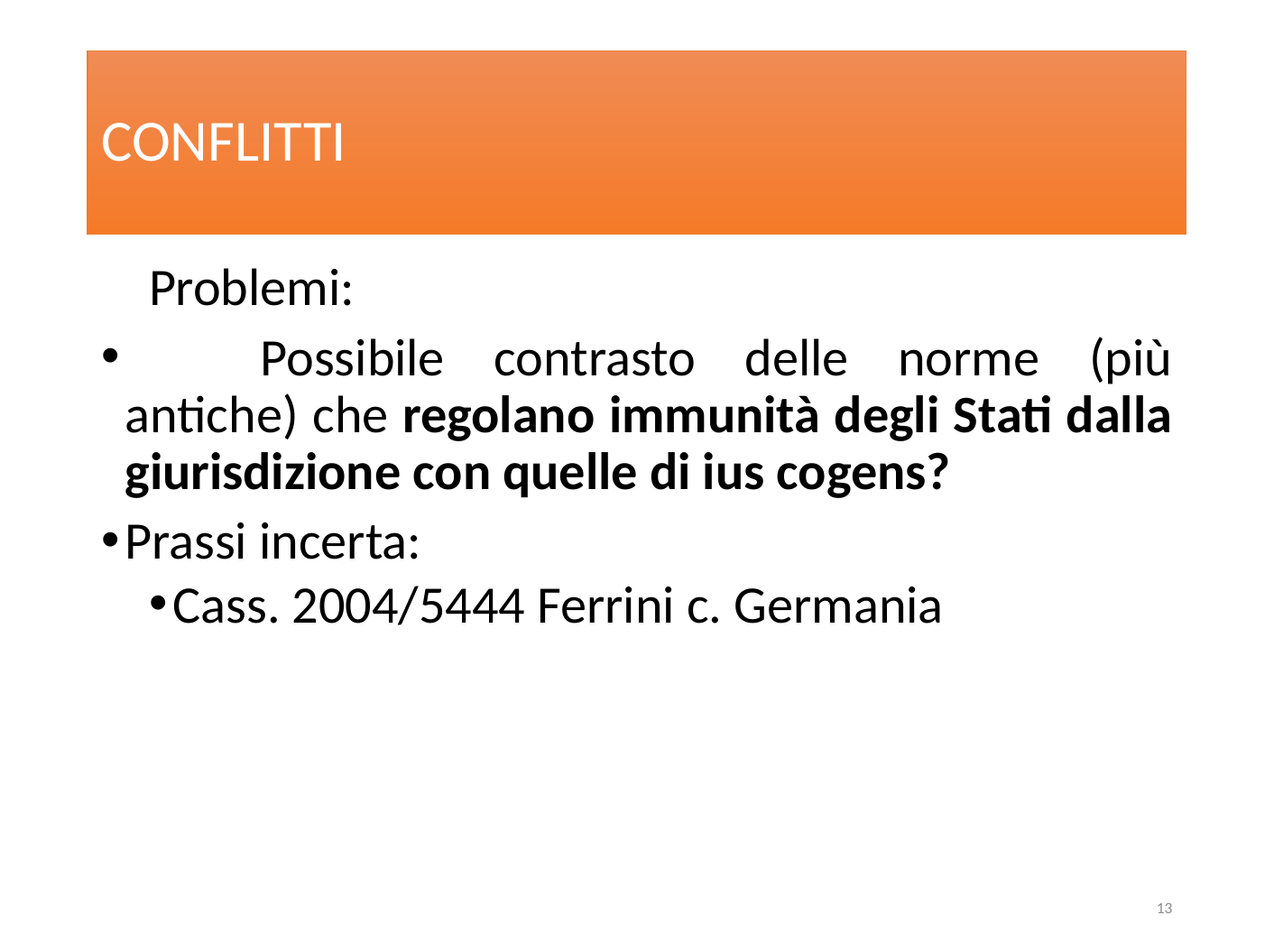

# CONFLITTI
Problemi:
	Possibile contrasto delle norme (più antiche) che regolano immunità degli Stati dalla giurisdizione con quelle di ius cogens?
Prassi incerta:
Cass. 2004/5444 Ferrini c. Germania

13